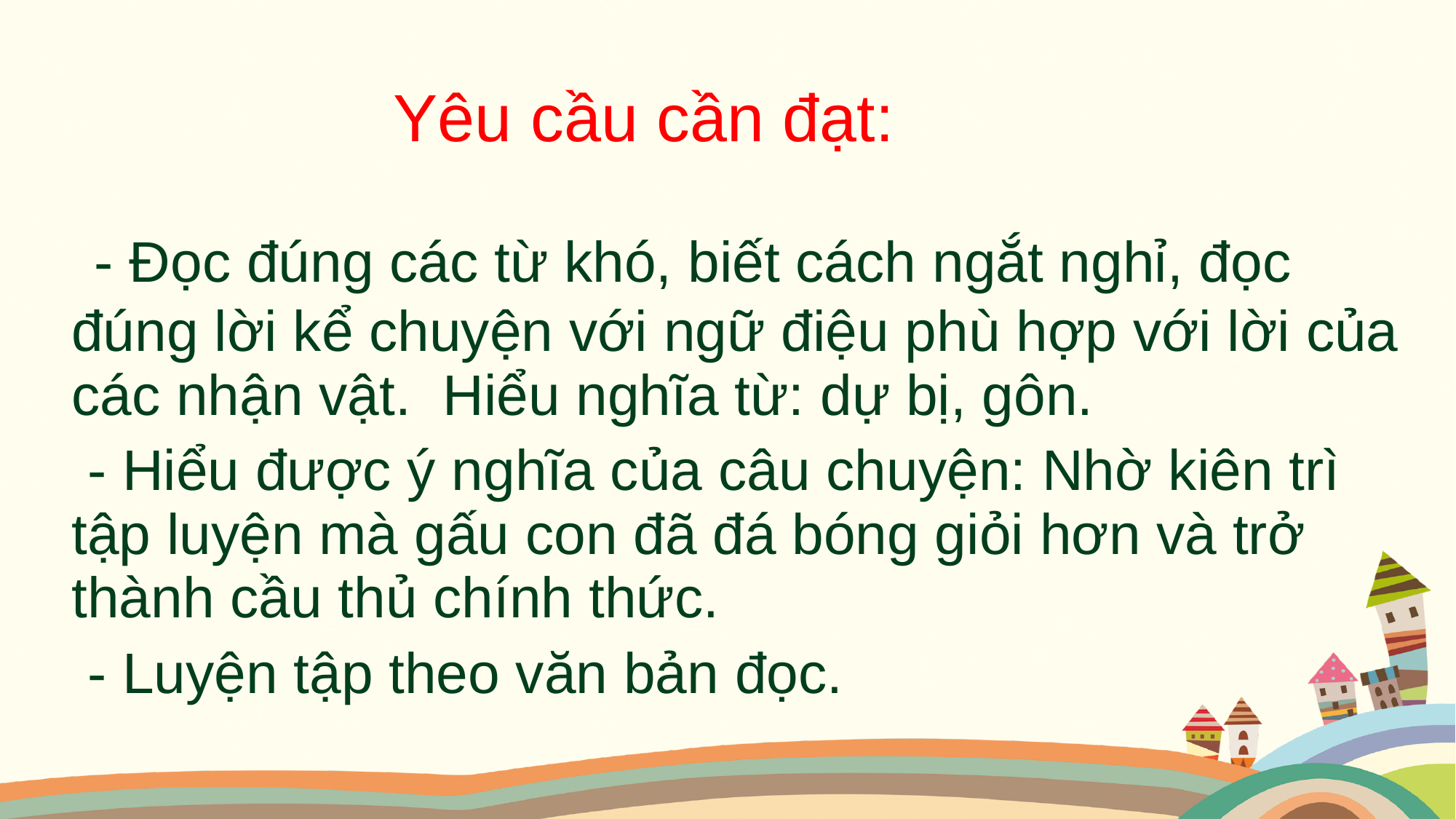

Yêu cầu cần đạt:
 - Đọc đúng các từ khó, biết cách ngắt nghỉ, đọc đúng lời kể chuyện với ngữ điệu phù hợp với lời của các nhận vật.  Hiểu nghĩa từ: dự bị, gôn.
 - Hiểu được ý nghĩa của câu chuyện: Nhờ kiên trì tập luyện mà gấu con đã đá bóng giỏi hơn và trở thành cầu thủ chính thức.
 - Luyện tập theo văn bản đọc.